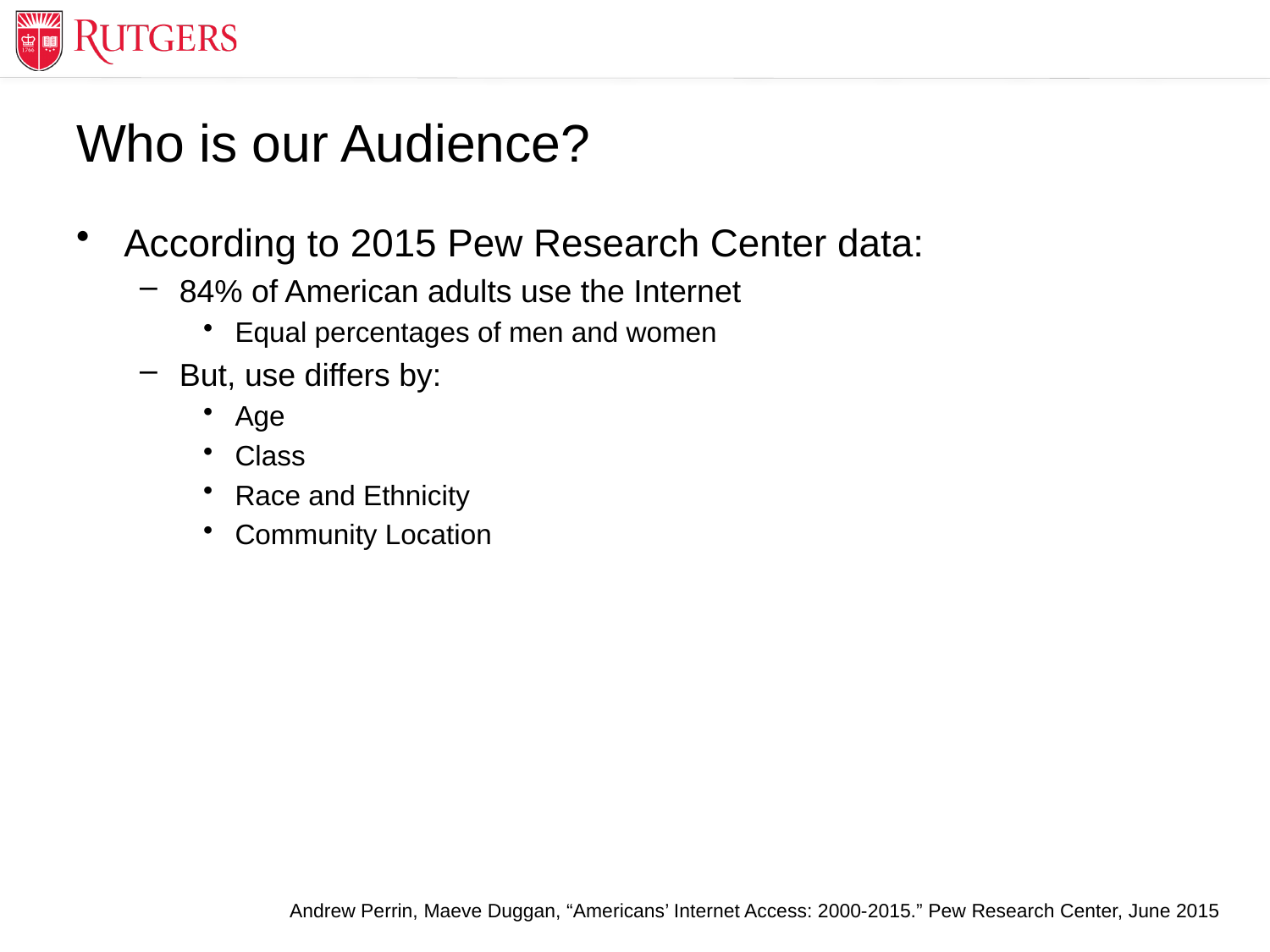

# Who is our Audience?
According to 2015 Pew Research Center data:
84% of American adults use the Internet
Equal percentages of men and women
But, use differs by:
Age
Class
Race and Ethnicity
Community Location

 Andrew Perrin, Maeve Duggan, “Americans’ Internet Access: 2000-2015.” Pew Research Center, June 2015